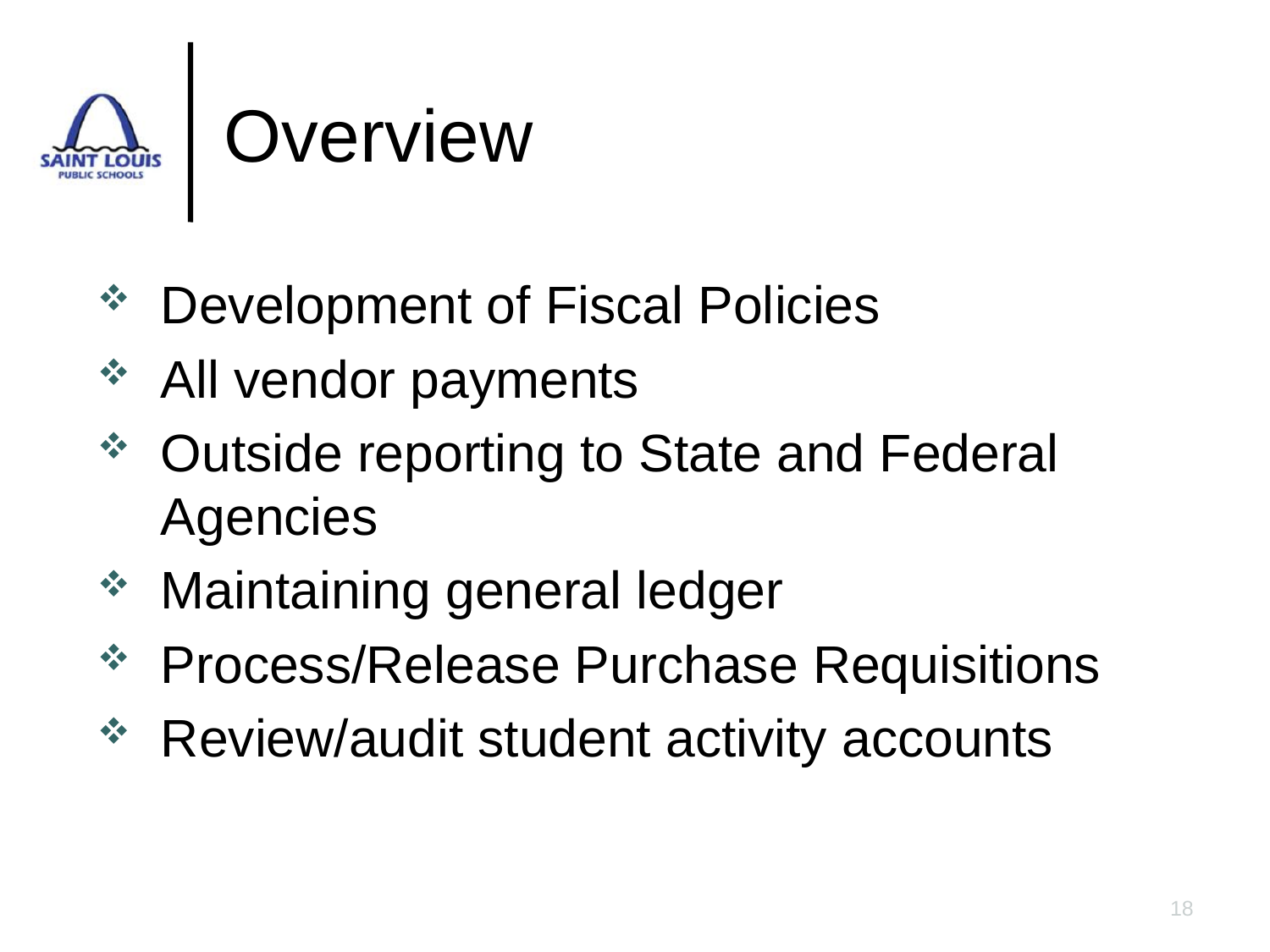

# Overview
Development of Fiscal Policies
All vendor payments
Outside reporting to State and Federal Agencies
Maintaining general ledger
Process/Release Purchase Requisitions
Review/audit student activity accounts

18